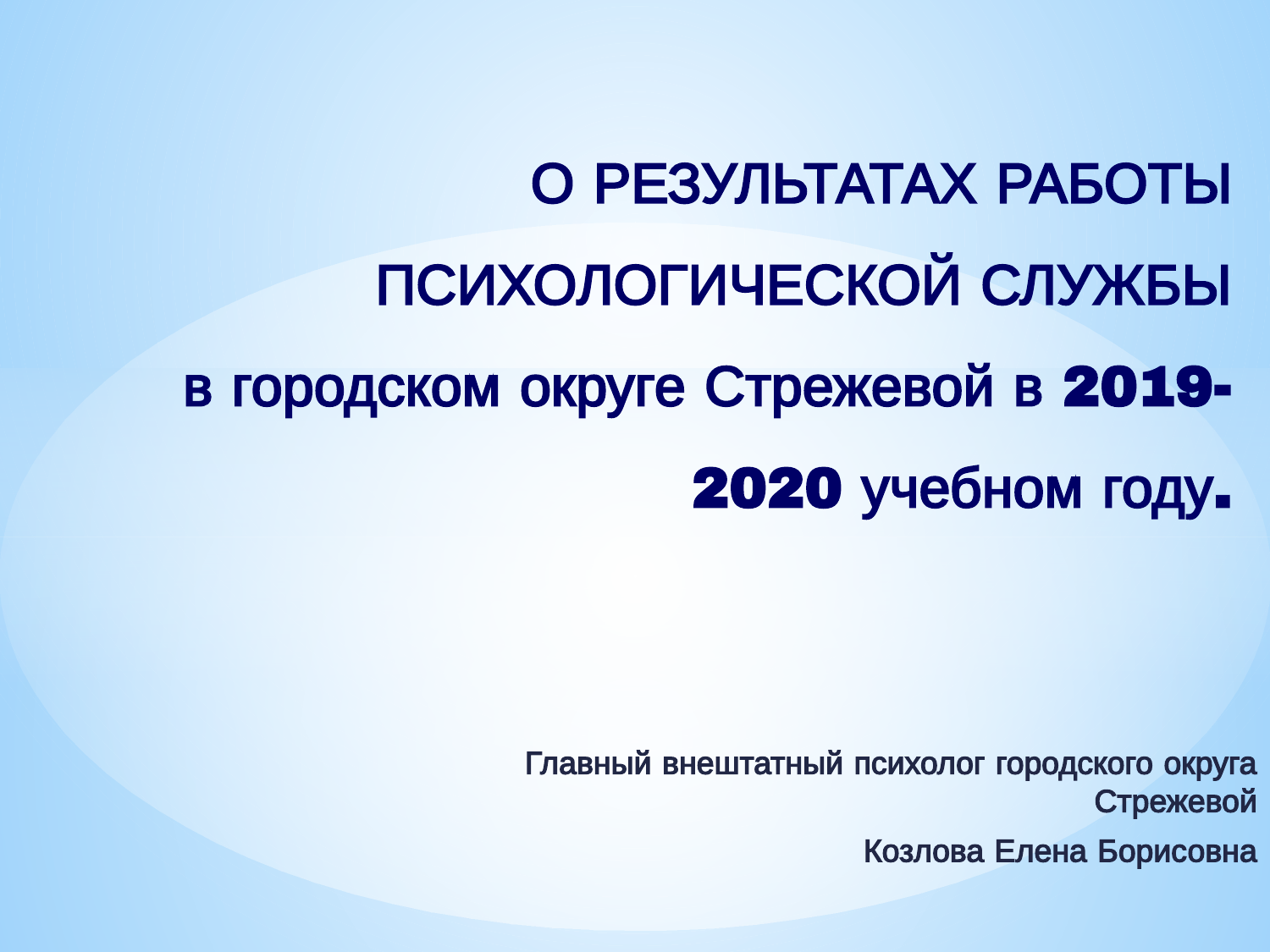

# О РЕЗУЛЬТАТАХ РАБОТЫ ПСИХОЛОГИЧЕСКОЙ СЛУЖБЫ в городском округе Стрежевой в 2019-2020 учебном году.
Главный внештатный психолог городского округа Стрежевой
Козлова Елена Борисовна